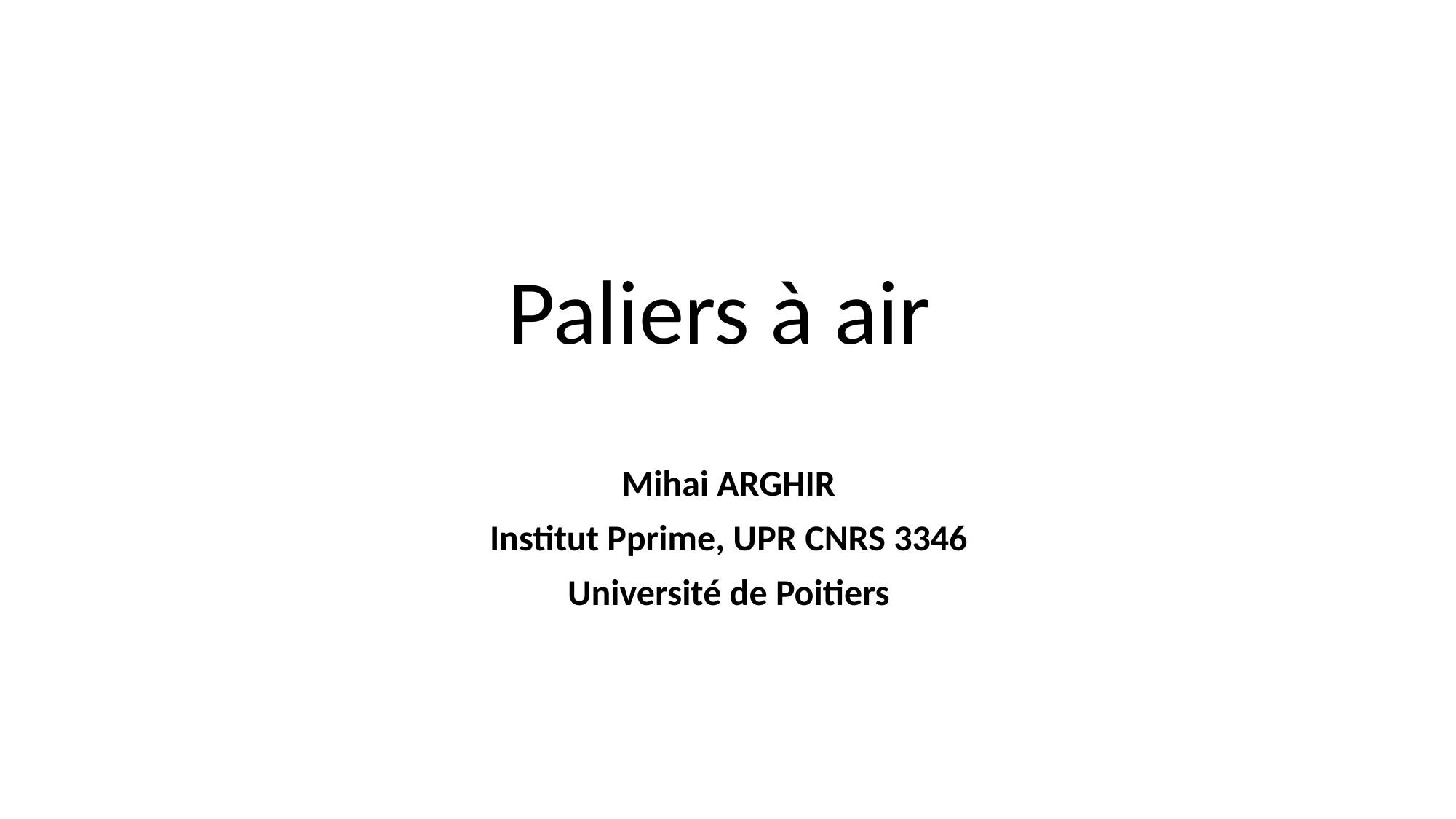

# Paliers à air
Mihai ARGHIR
Institut Pprime, UPR CNRS 3346
Université de Poitiers